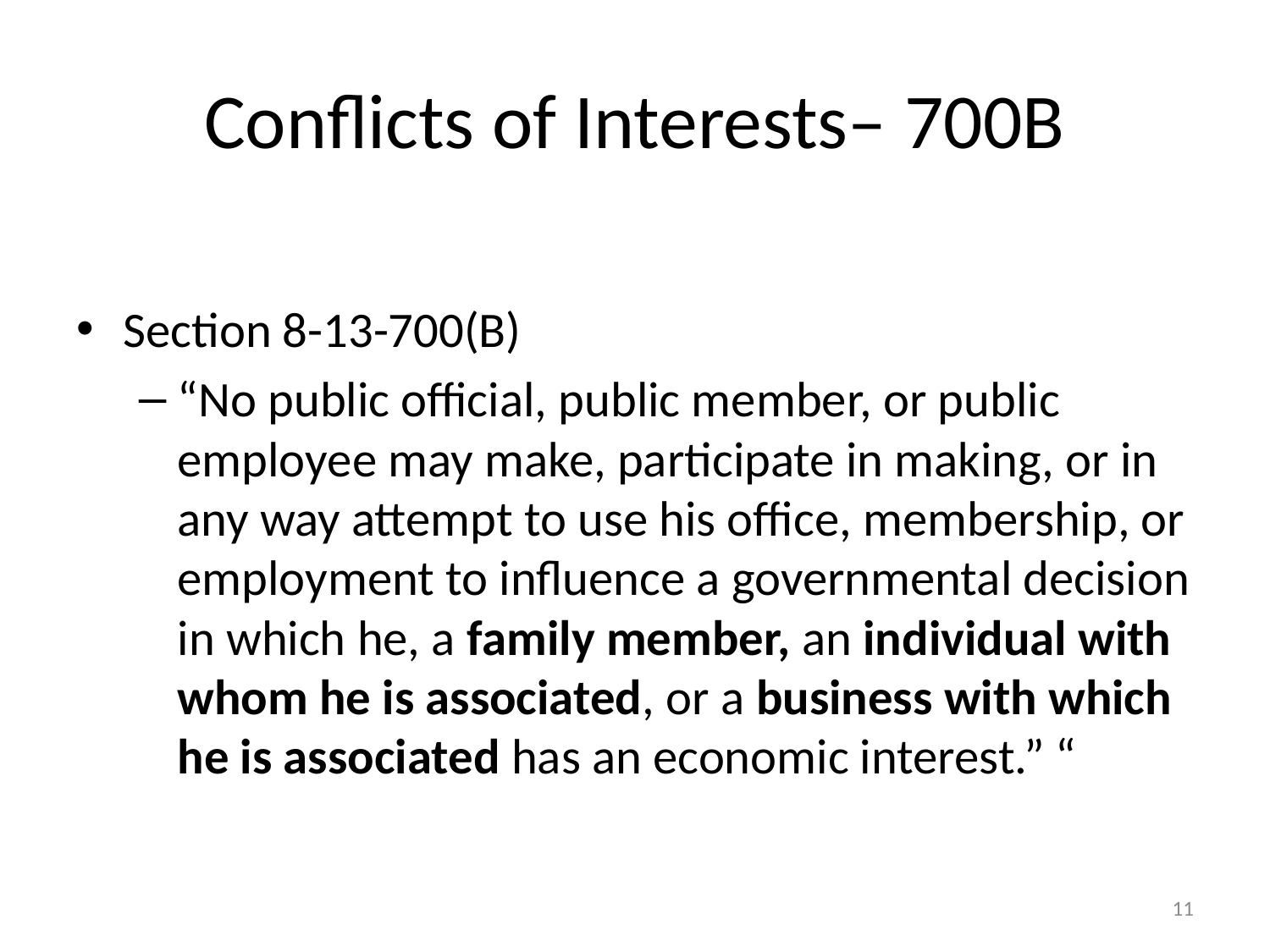

# Conflicts of Interests– 700B

Section 8-13-700(B)
“No public official, public member, or public employee may make, participate in making, or in any way attempt to use his office, membership, or employment to influence a governmental decision in which he, a family member, an individual with whom he is associated, or a business with which he is associated has an economic interest.” “

11